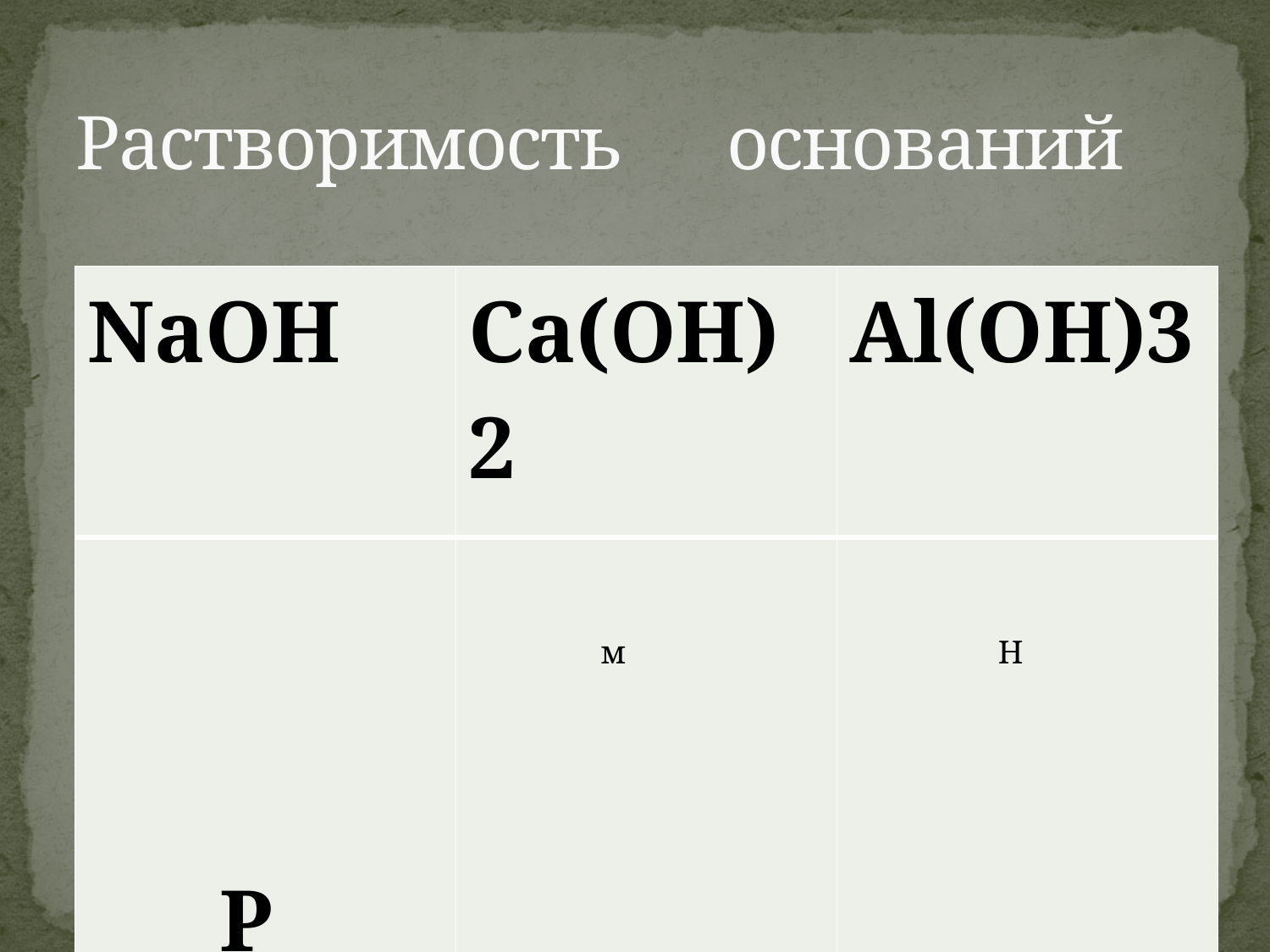

# Растворимость      оснований
| NaOH | Ca(OH)2 | Al(OH)3 |
| --- | --- | --- |
| Р | м | Н |